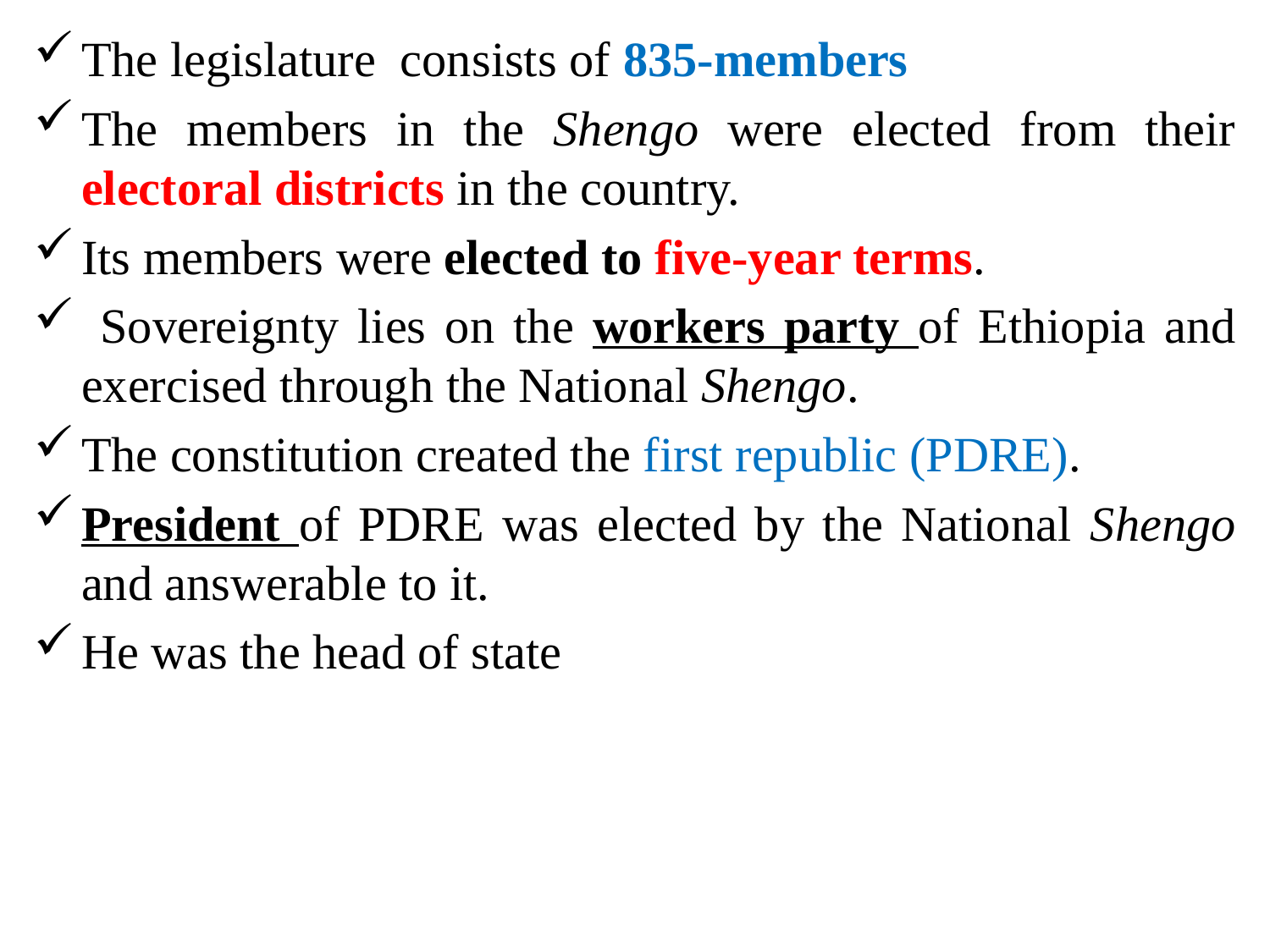

The legislature  consists of 835-members
The members in the Shengo were elected from their electoral districts in the country.
Its members were elected to five-year terms.
 Sovereignty lies on the workers party of Ethiopia and exercised through the National Shengo.
The constitution created the first republic (PDRE).
President of PDRE was elected by the National Shengo and answerable to it.
He was the head of state